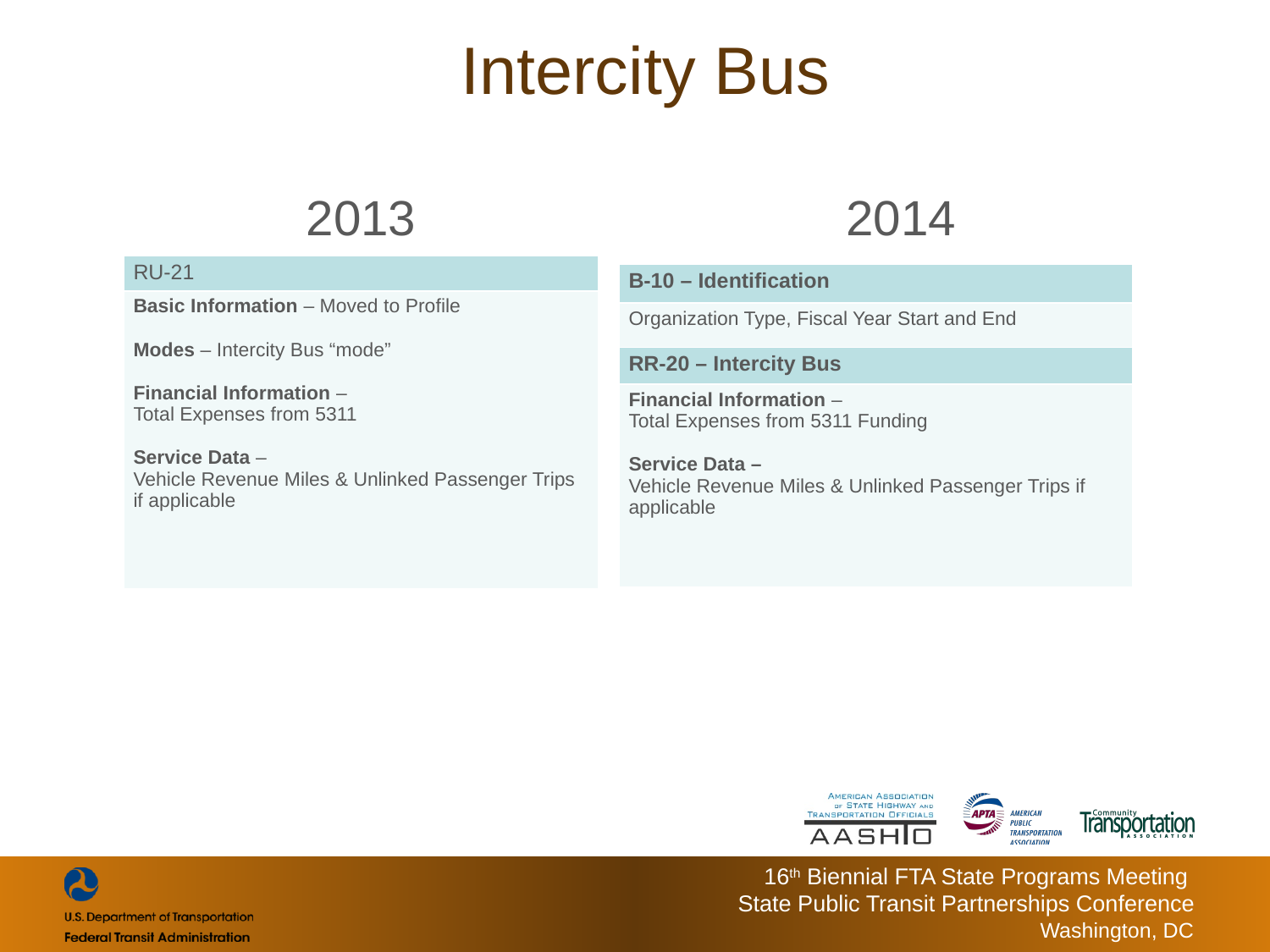

# Intercity Bus
2013
2014
| RU-21 |
| --- |
| Basic Information – Moved to Profile Modes – Intercity Bus “mode” Financial Information – Total Expenses from 5311 Service Data – Vehicle Revenue Miles & Unlinked Passenger Trips if applicable |
| B-10 – Identification |
| --- |
| Organization Type, Fiscal Year Start and End |
| RR-20 – Intercity Bus |
| Financial Information – Total Expenses from 5311 Funding Service Data – Vehicle Revenue Miles & Unlinked Passenger Trips if applicable |